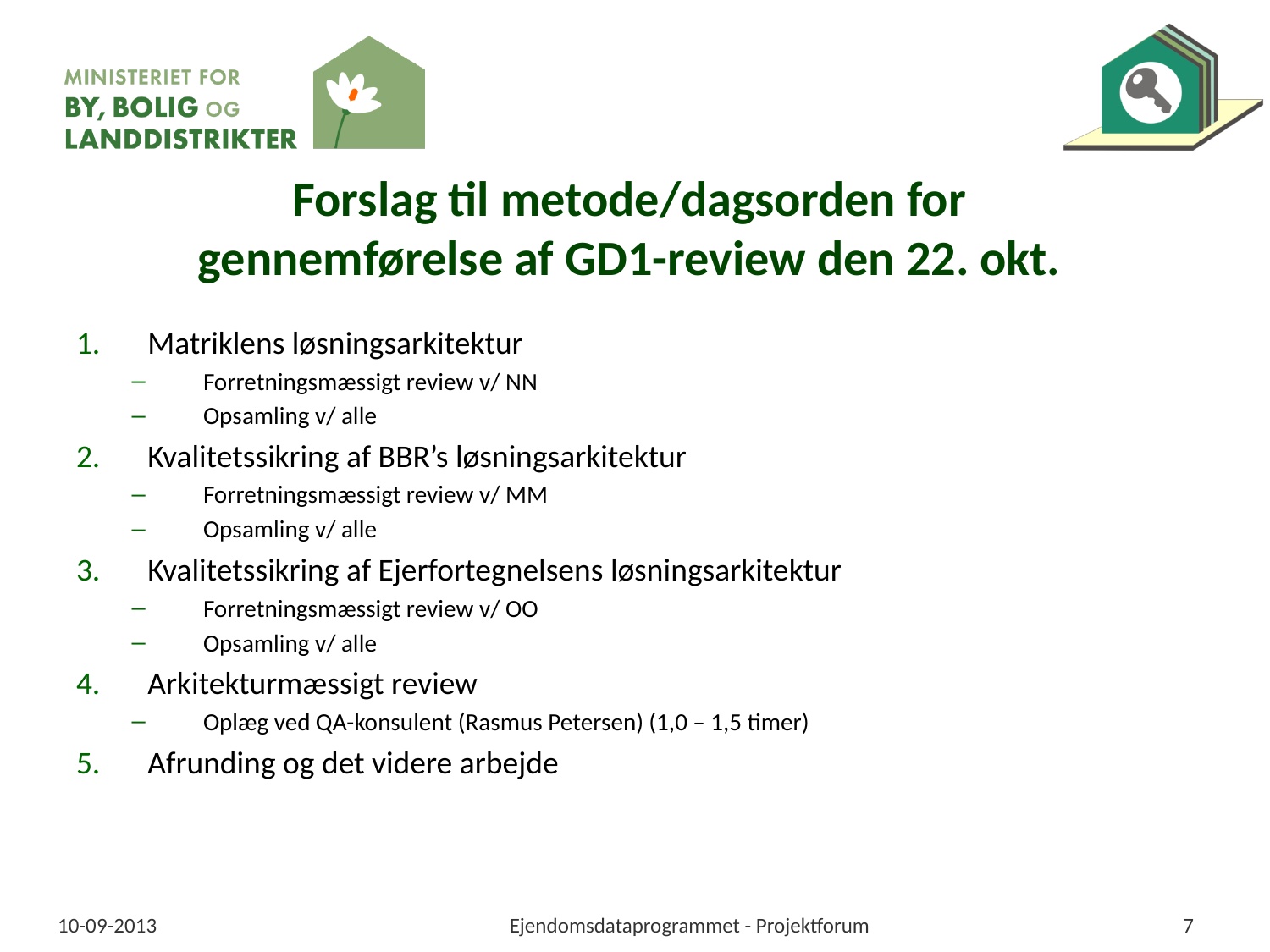

# Forslag til metode/dagsorden for gennemførelse af GD1-review den 22. okt.
Matriklens løsningsarkitektur
Forretningsmæssigt review v/ NN
Opsamling v/ alle
Kvalitetssikring af BBR’s løsningsarkitektur
Forretningsmæssigt review v/ MM
Opsamling v/ alle
Kvalitetssikring af Ejerfortegnelsens løsningsarkitektur
Forretningsmæssigt review v/ OO
Opsamling v/ alle
Arkitekturmæssigt review
Oplæg ved QA-konsulent (Rasmus Petersen) (1,0 – 1,5 timer)
Afrunding og det videre arbejde

10-09-2013
Ejendomsdataprogrammet - Projektforum
7